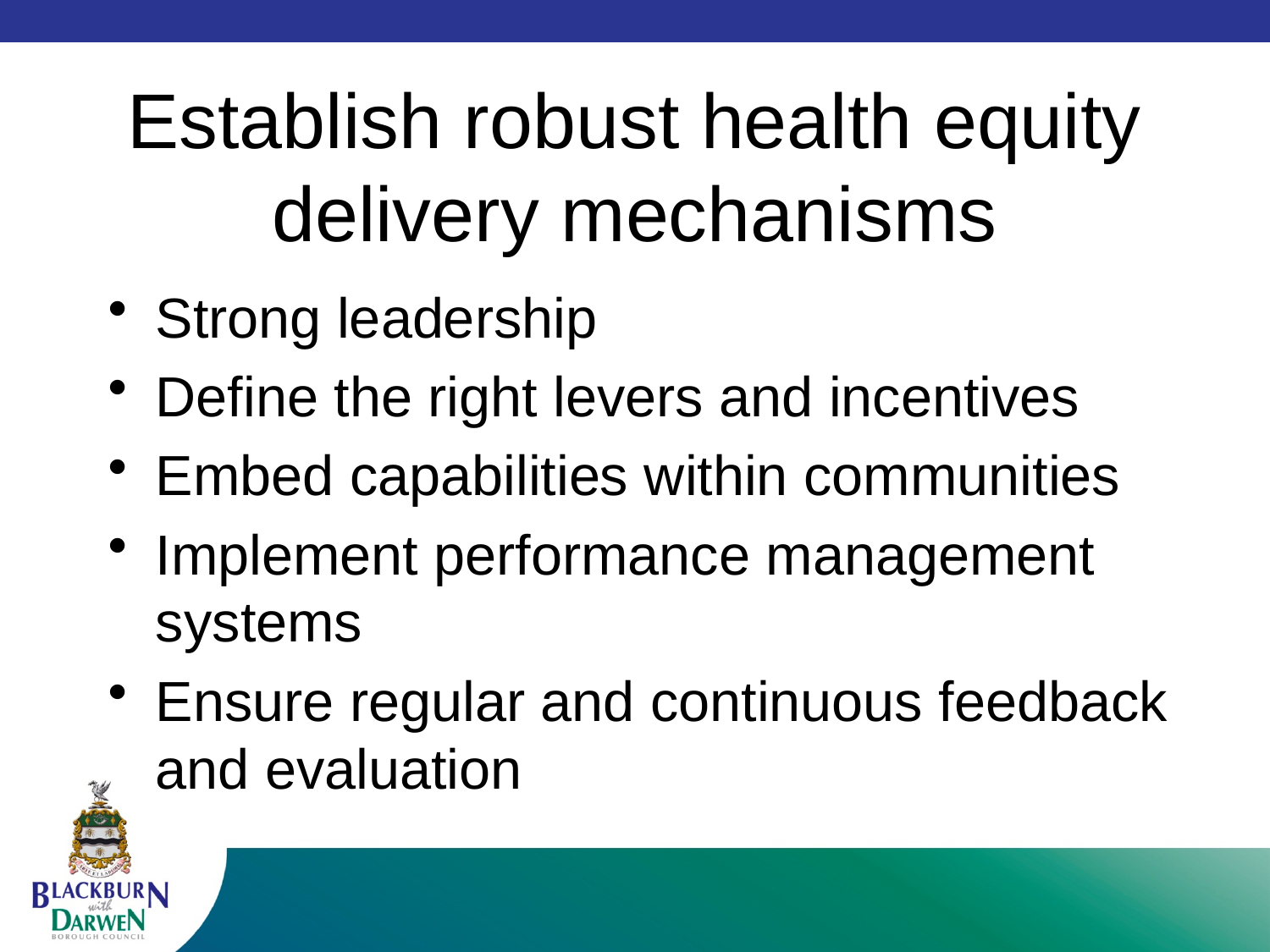

# Establish robust health equity delivery mechanisms
Strong leadership
Define the right levers and incentives
Embed capabilities within communities
Implement performance management systems
Ensure regular and continuous feedback and evaluation